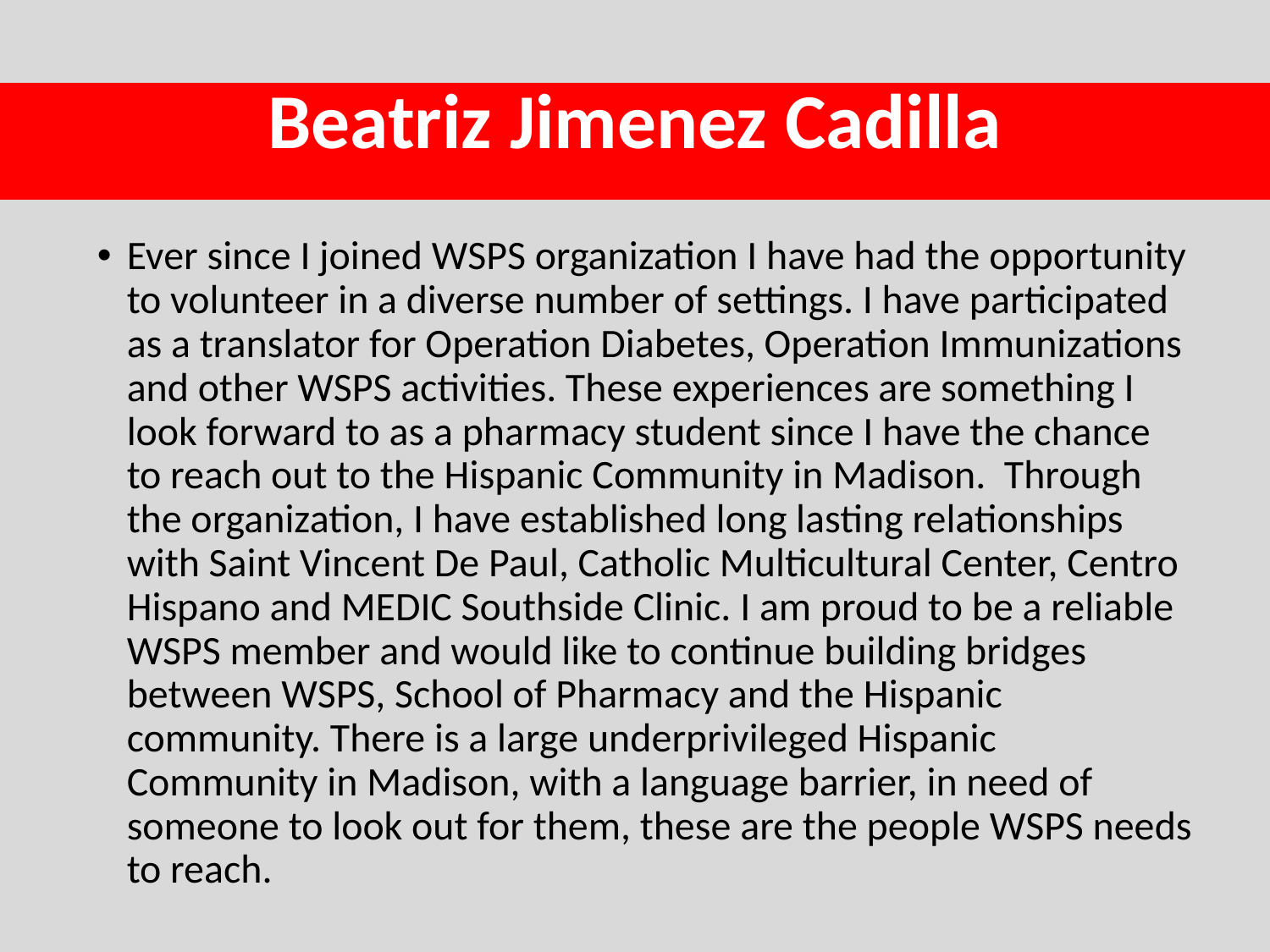

# Beatriz Jimenez Cadilla

Ever since I joined WSPS organization I have had the opportunity to volunteer in a diverse number of settings. I have participated as a translator for Operation Diabetes, Operation Immunizations and other WSPS activities. These experiences are something I look forward to as a pharmacy student since I have the chance to reach out to the Hispanic Community in Madison.  Through the organization, I have established long lasting relationships with Saint Vincent De Paul, Catholic Multicultural Center, Centro Hispano and MEDIC Southside Clinic. I am proud to be a reliable WSPS member and would like to continue building bridges between WSPS, School of Pharmacy and the Hispanic community. There is a large underprivileged Hispanic Community in Madison, with a language barrier, in need of someone to look out for them, these are the people WSPS needs to reach.